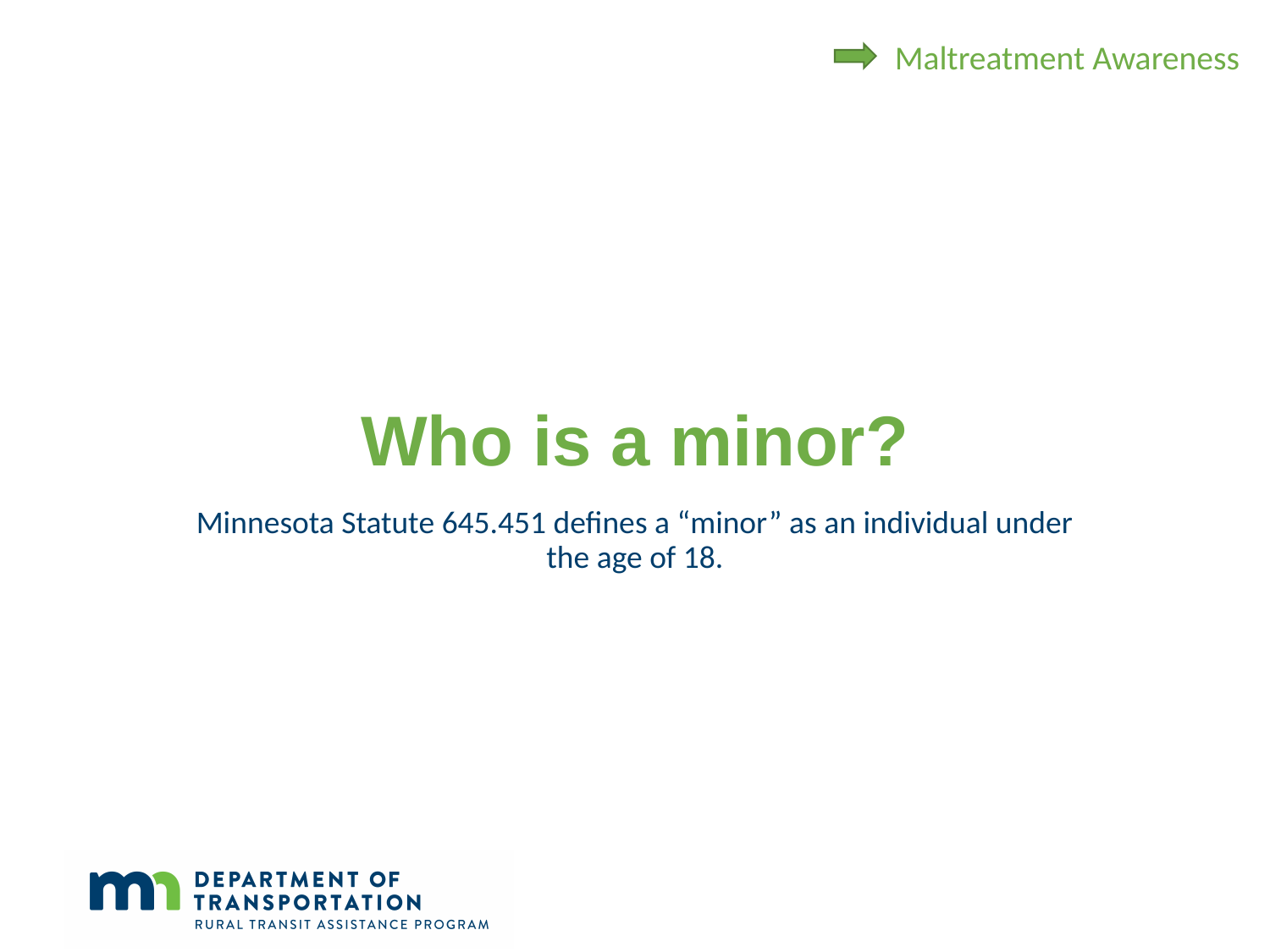

Maltreatment Awareness

# Who is a minor?

Minnesota Statute 645.451 defines a “minor” as an individual under the age of 18.